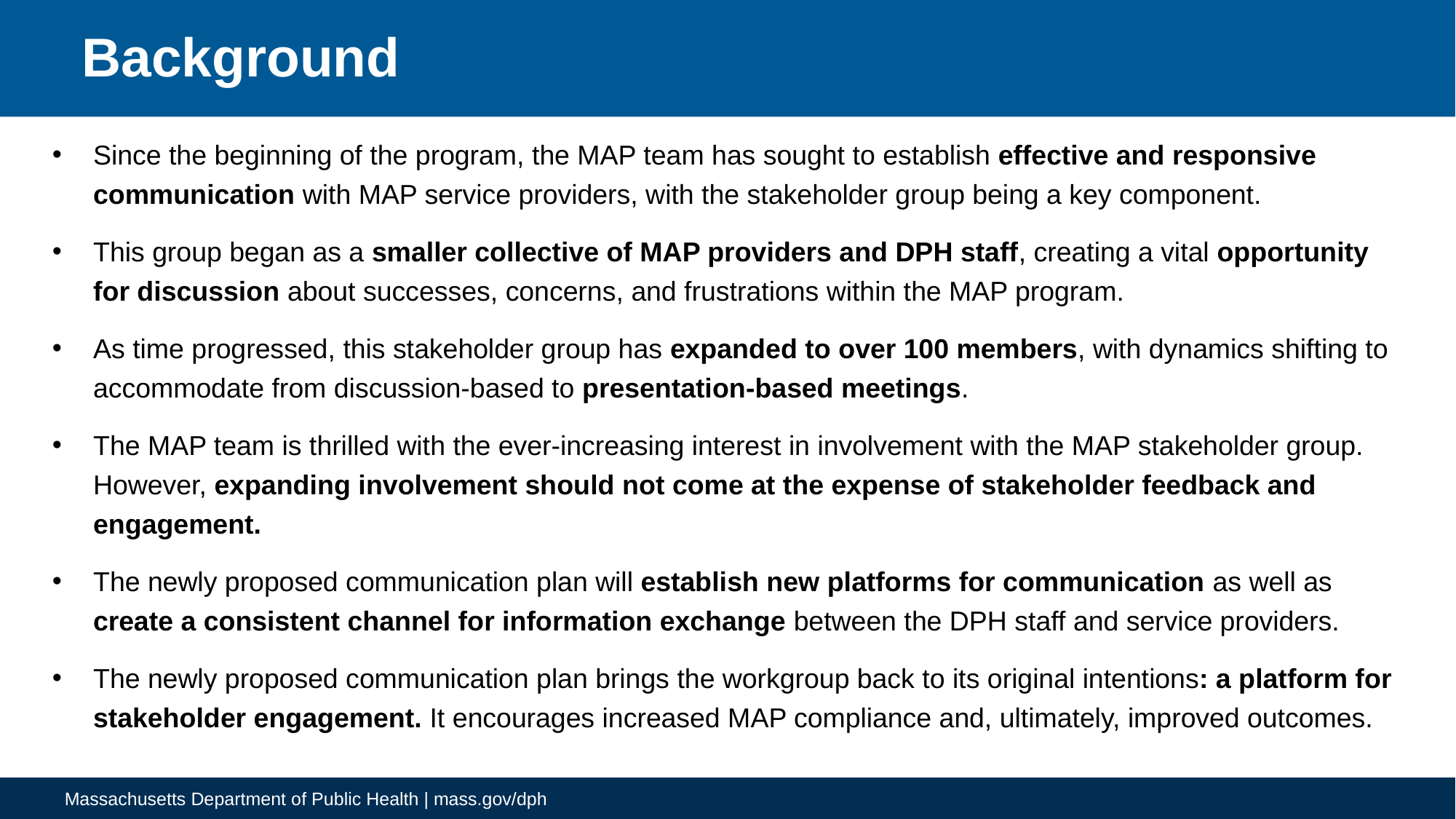

# Background
Since the beginning of the program, the MAP team has sought to establish effective and responsive communication with MAP service providers, with the stakeholder group being a key component.
This group began as a smaller collective of MAP providers and DPH staff, creating a vital opportunity for discussion about successes, concerns, and frustrations within the MAP program.
As time progressed, this stakeholder group has expanded to over 100 members, with dynamics shifting to accommodate from discussion-based to presentation-based meetings.
The MAP team is thrilled with the ever-increasing interest in involvement with the MAP stakeholder group. However, expanding involvement should not come at the expense of stakeholder feedback and engagement.
The newly proposed communication plan will establish new platforms for communication as well as create a consistent channel for information exchange between the DPH staff and service providers.
The newly proposed communication plan brings the workgroup back to its original intentions: a platform for stakeholder engagement. It encourages increased MAP compliance and, ultimately, improved outcomes.